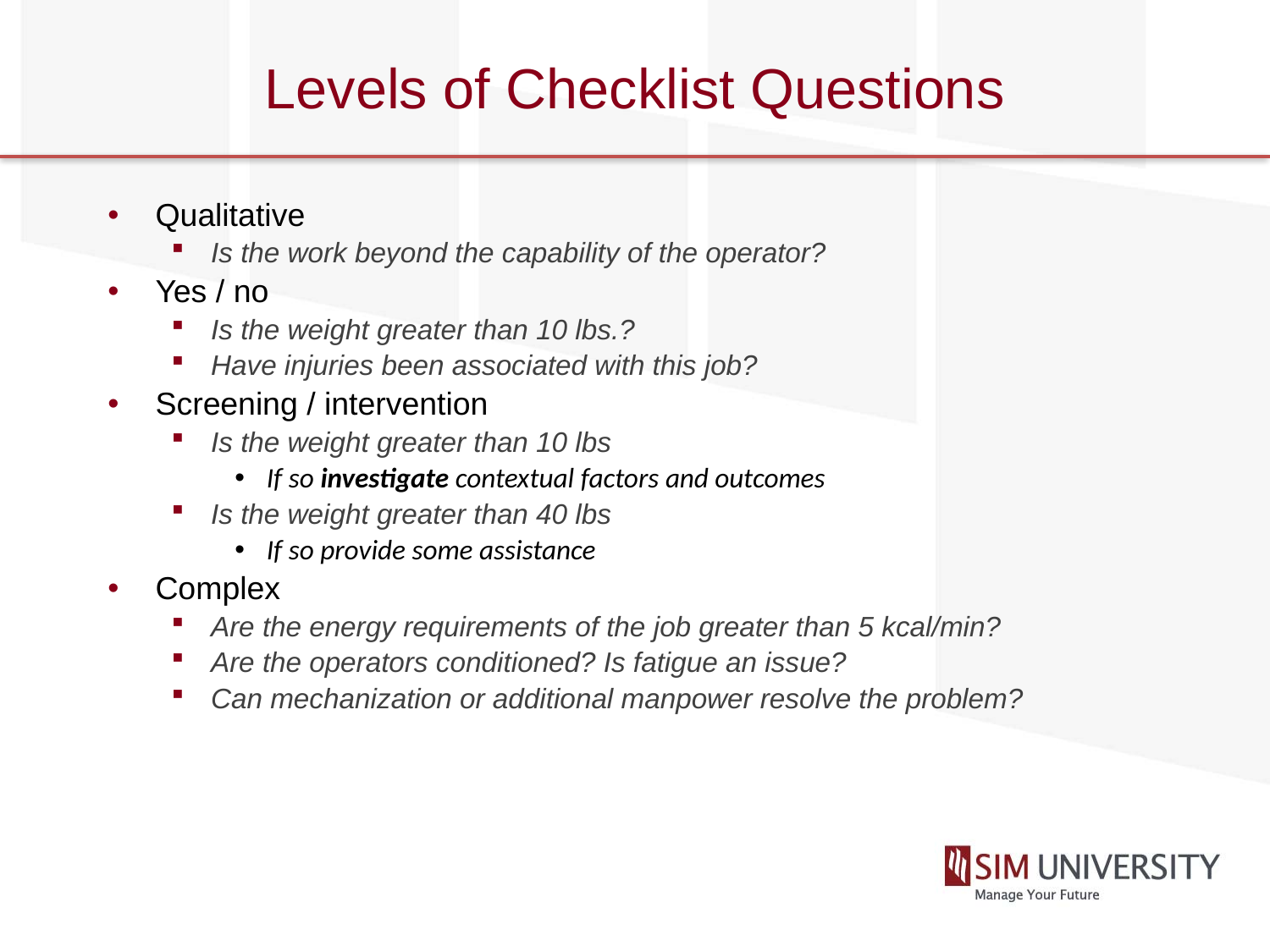

# Levels of Checklist Questions
Qualitative
Is the work beyond the capability of the operator?
Yes / no
Is the weight greater than 10 lbs.?
Have injuries been associated with this job?
Screening / intervention
Is the weight greater than 10 lbs
If so investigate contextual factors and outcomes
Is the weight greater than 40 lbs
If so provide some assistance
Complex
Are the energy requirements of the job greater than 5 kcal/min?
Are the operators conditioned? Is fatigue an issue?
Can mechanization or additional manpower resolve the problem?